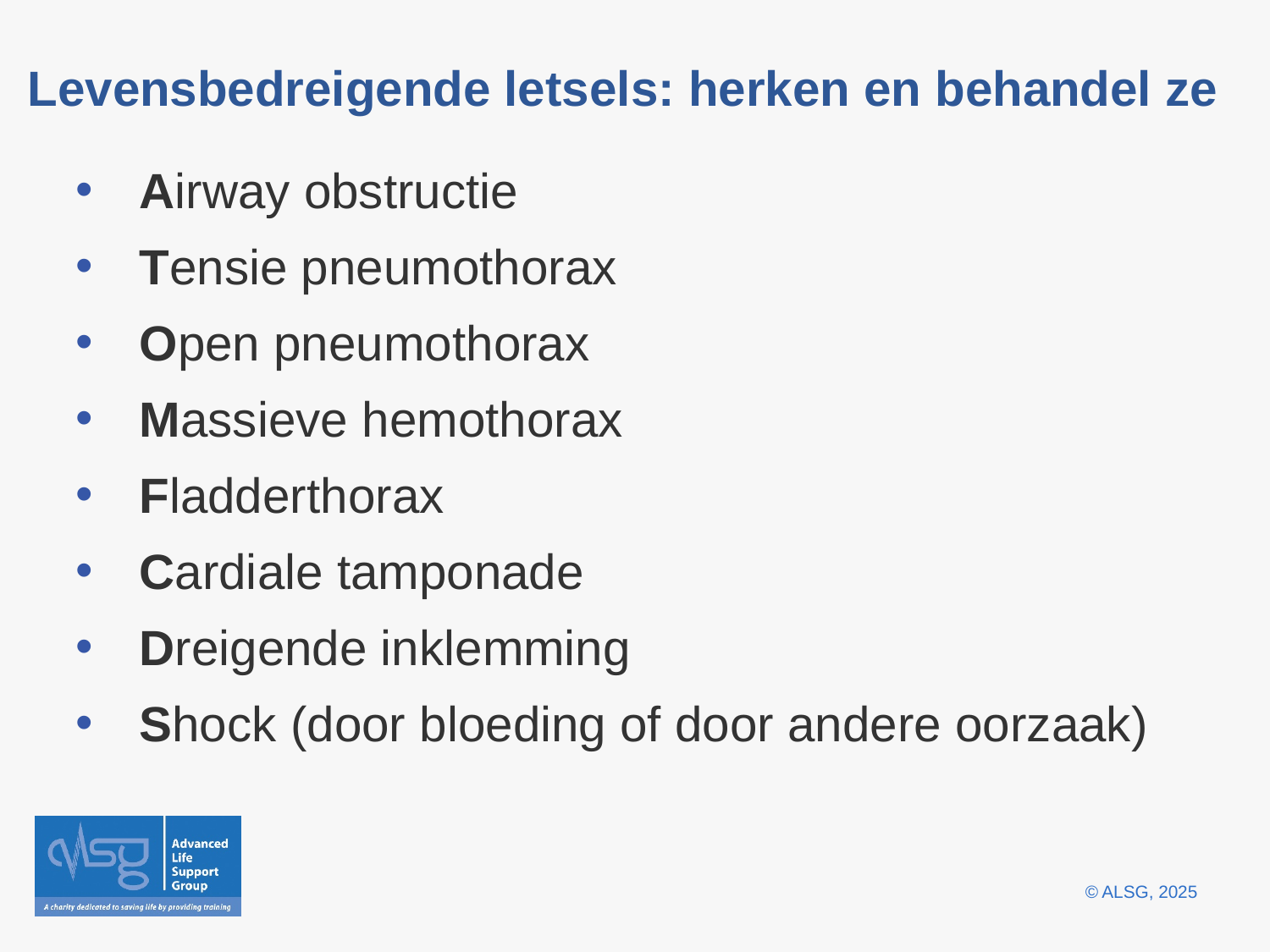

# Levensbedreigende letsels: herken en behandel ze
Airway obstructie
Tensie pneumothorax
Open pneumothorax
Massieve hemothorax
Fladderthorax
Cardiale tamponade
Dreigende inklemming
Shock (door bloeding of door andere oorzaak)